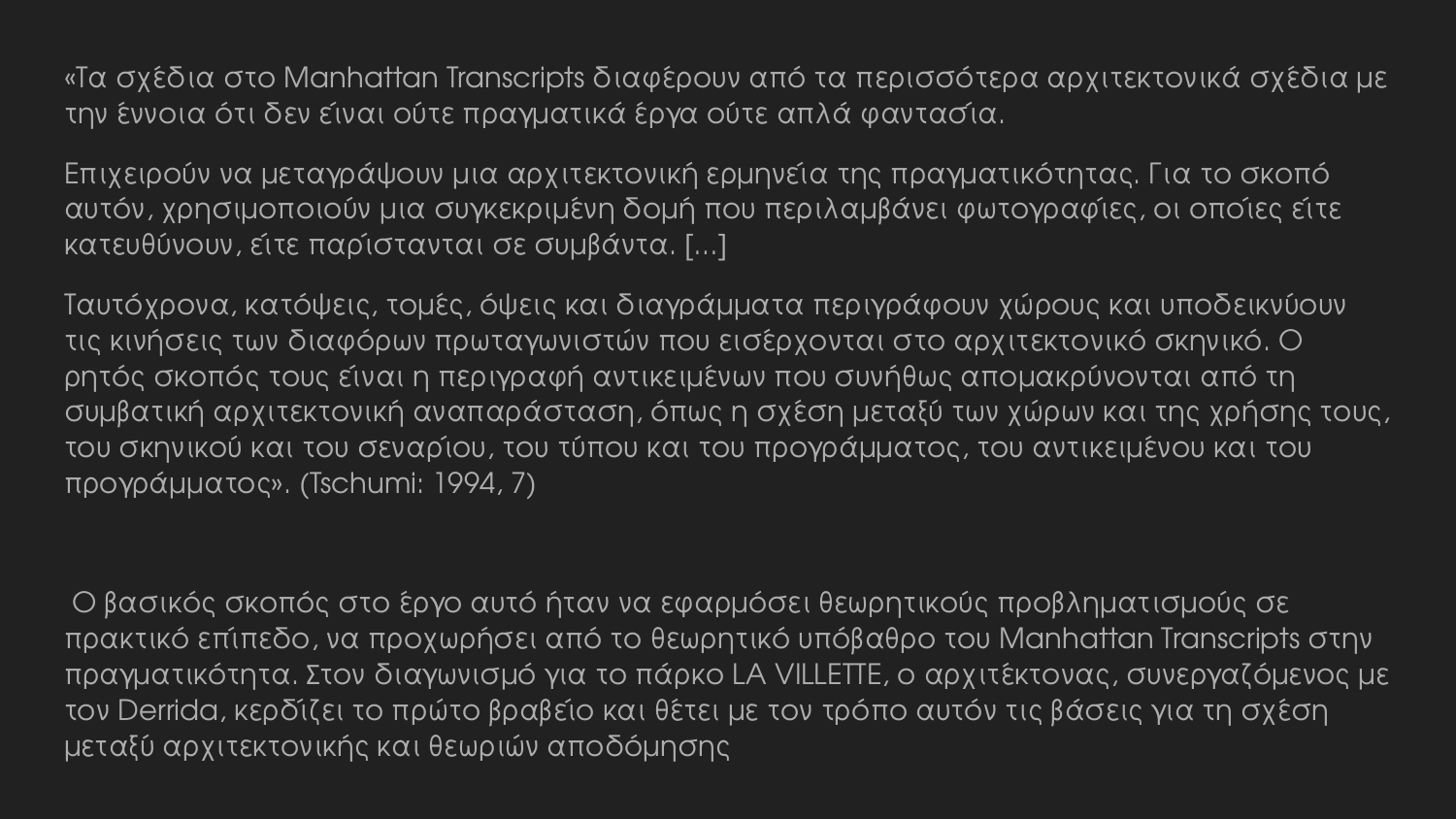

«Τα σχέδια στο Manhattan Transcripts διαφέρουν από τα περισσότερα αρχιτεκτονικά σχέδια με την έννοια ότι δεν είναι ούτε πραγματικά έργα ούτε απλά φαντασία.
Επιχειρούν να μεταγράψουν μια αρχιτεκτονική ερμηνεία της πραγματικότητας. Για το σκοπό αυτόν, χρησιμοποιούν μια συγκεκριμένη δομή που περιλαμβάνει φωτογραφίες, οι οποίες είτε κατευθύνουν, είτε παρίστανται σε συμβάντα. […]
Ταυτόχρονα, κατόψεις, τομές, όψεις και διαγράμματα περιγράφουν χώρους και υποδεικνύουν τις κινήσεις των διαφόρων πρωταγωνιστών που εισέρχονται στο αρχιτεκτονικό σκηνικό. Ο ρητός σκοπός τους είναι η περιγραφή αντικειμένων που συνήθως απομακρύνονται από τη συμβατική αρχιτεκτονική αναπαράσταση, όπως η σχέση μεταξύ των χώρων και της χρήσης τους, του σκηνικού και του σεναρίου, του τύπου και του προγράμματος, του αντικειμένου και του προγράμματος». (Tschumi: 1994, 7)

 Ο βασικός σκοπός στο έργο αυτό ήταν να εφαρμόσει θεωρητικούς προβληματισμούς σε πρακτικό επίπεδο, να προχωρήσει από το θεωρητικό υπόβαθρο του Manhattan Transcripts στην πραγματικότητα. Στον διαγωνισμό για το πάρκο LA VILLETTE, ο αρχιτέκτονας, συνεργαζόμενος με τον Derrida, κερδίζει το πρώτο βραβείο και θέτει με τον τρόπο αυτόν τις βάσεις για τη σχέση μεταξύ αρχιτεκτονικής και θεωριών αποδόμησης